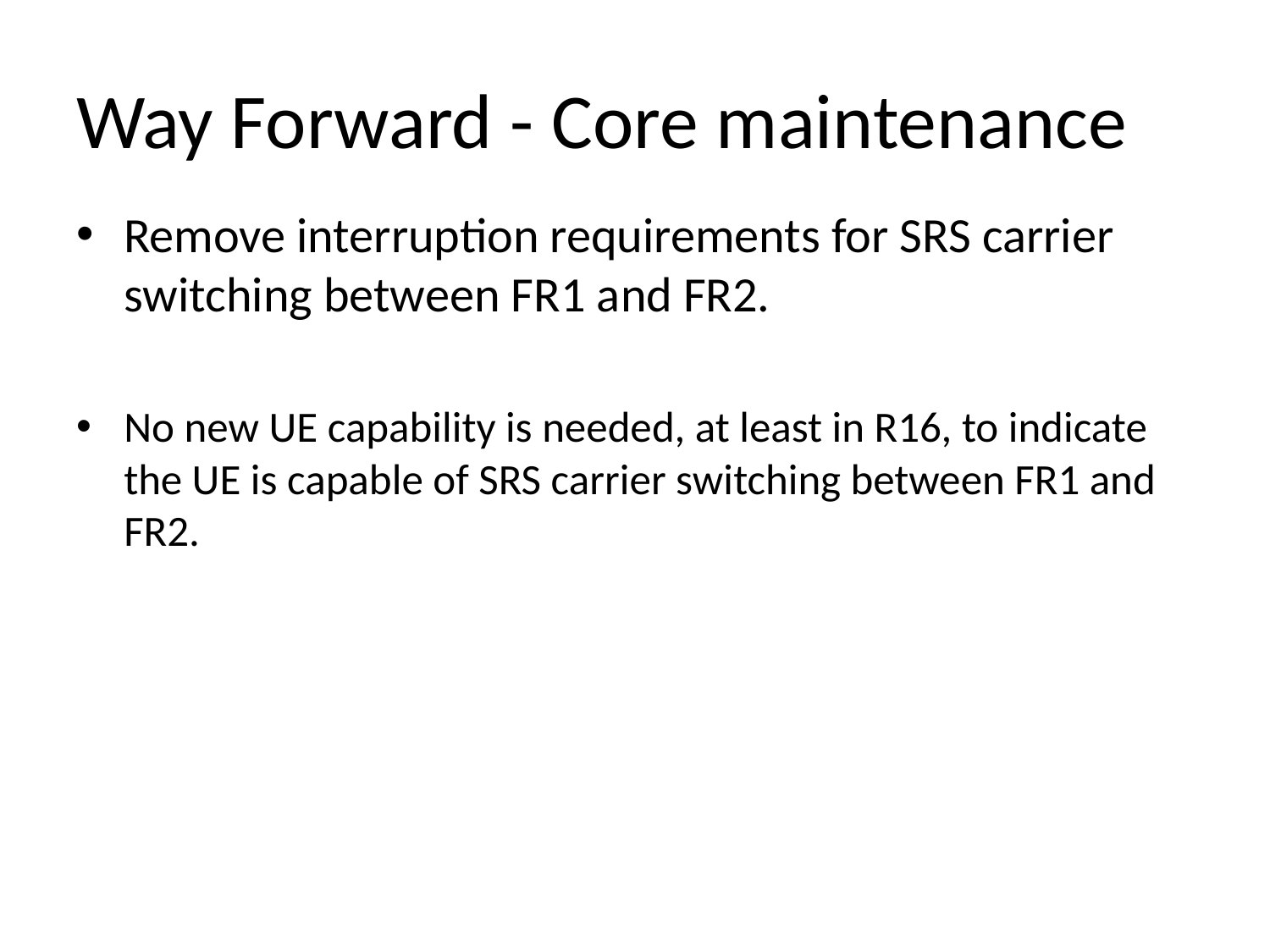

# Way Forward - Core maintenance
Remove interruption requirements for SRS carrier switching between FR1 and FR2.

No new UE capability is needed, at least in R16, to indicate the UE is capable of SRS carrier switching between FR1 and FR2.